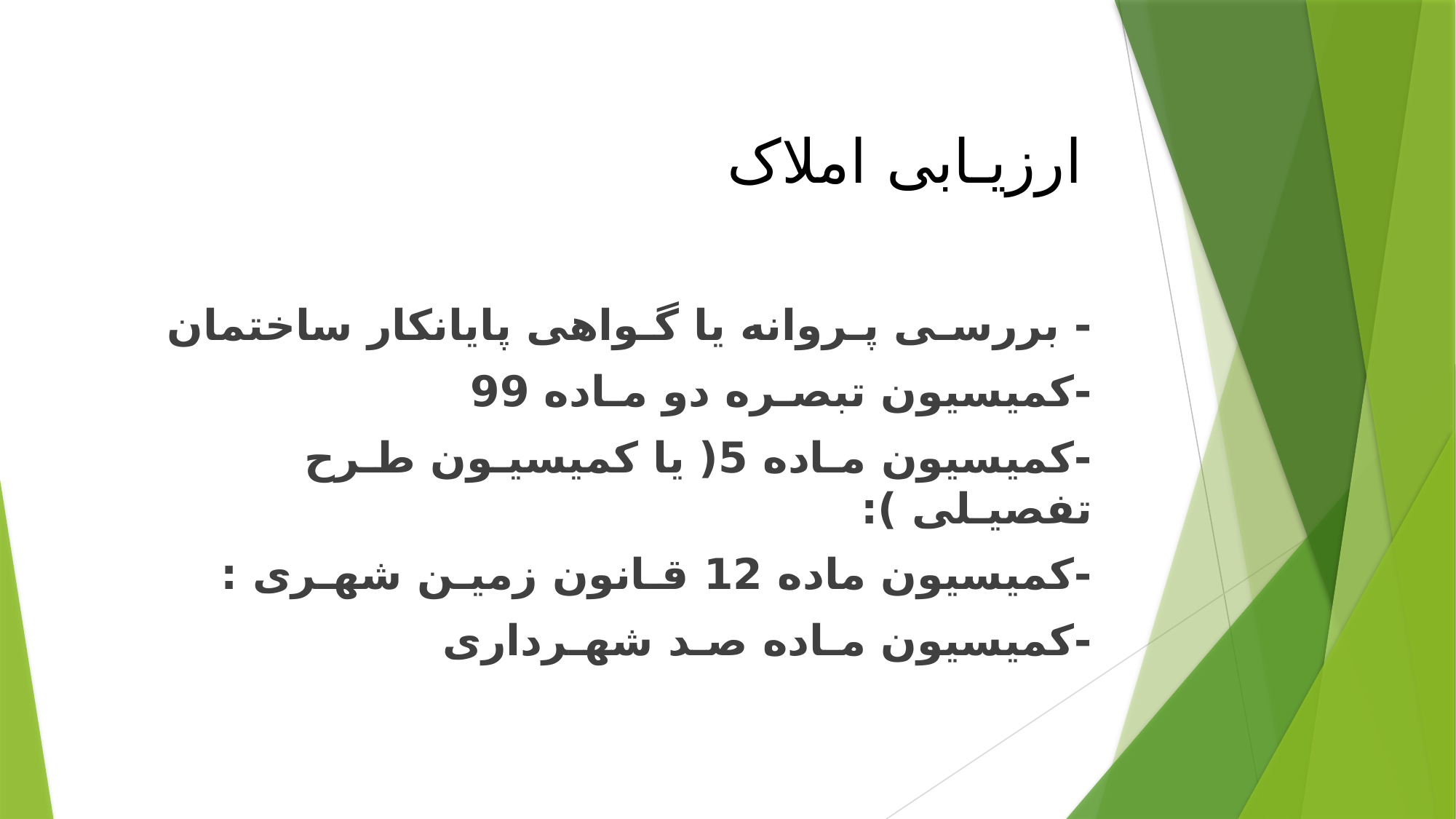

ارزیـابی املاک

- بررسـی پـروانه یا گـواهی پایانکار ساختمان
-کمیسیون تبصـره دو مـاده 99
-کمیسیون مـاده 5( یا کمیسیـون طـرح تفصیـلی ):
-کمیسیون ماده 12 قـانون زمیـن شهـری :
-کمیسیون مـاده صـد شهـرداری